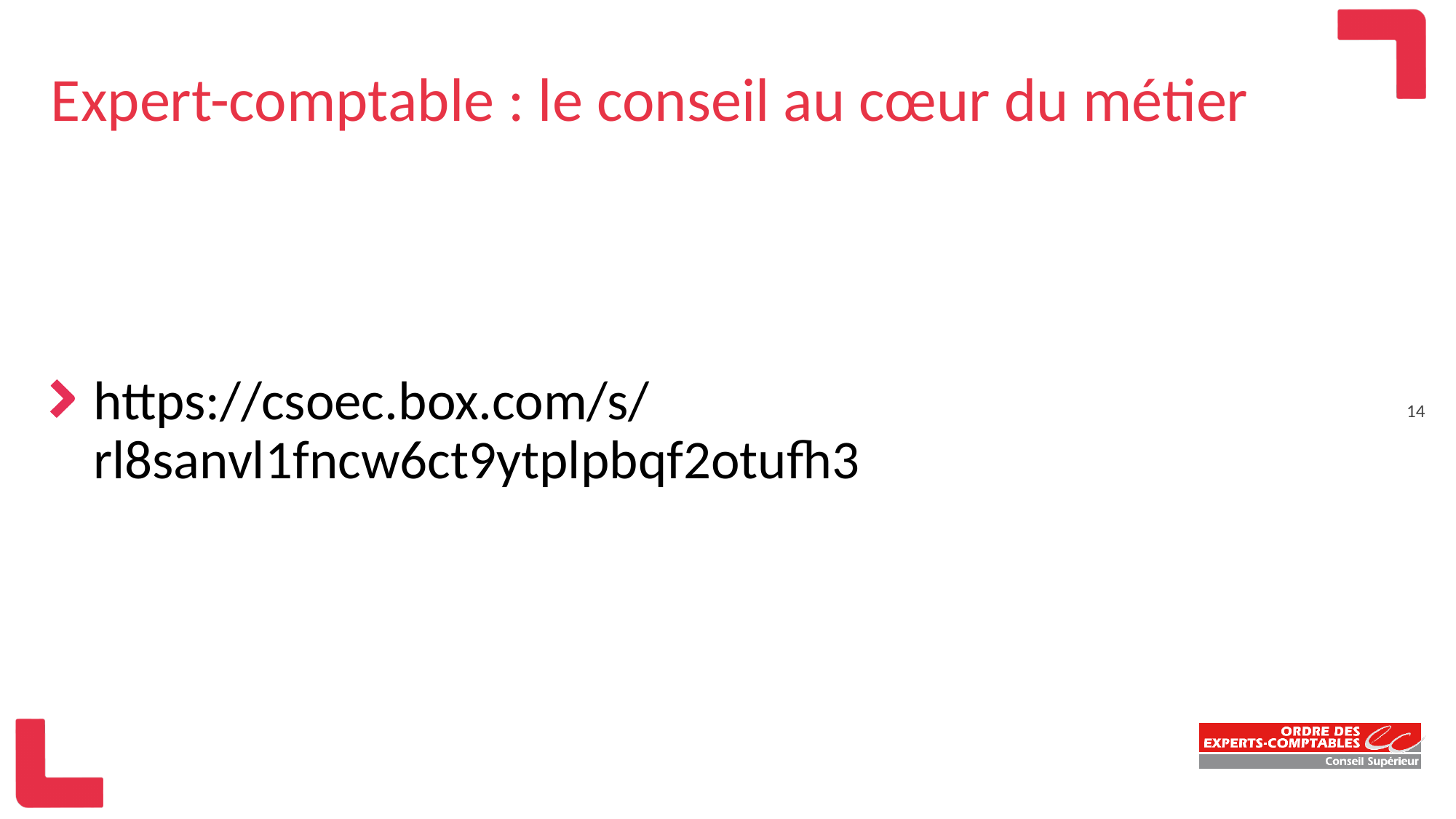

# Expert-comptable : le conseil au cœur du métier
https://csoec.box.com/s/rl8sanvl1fncw6ct9ytplpbqf2otufh3
14